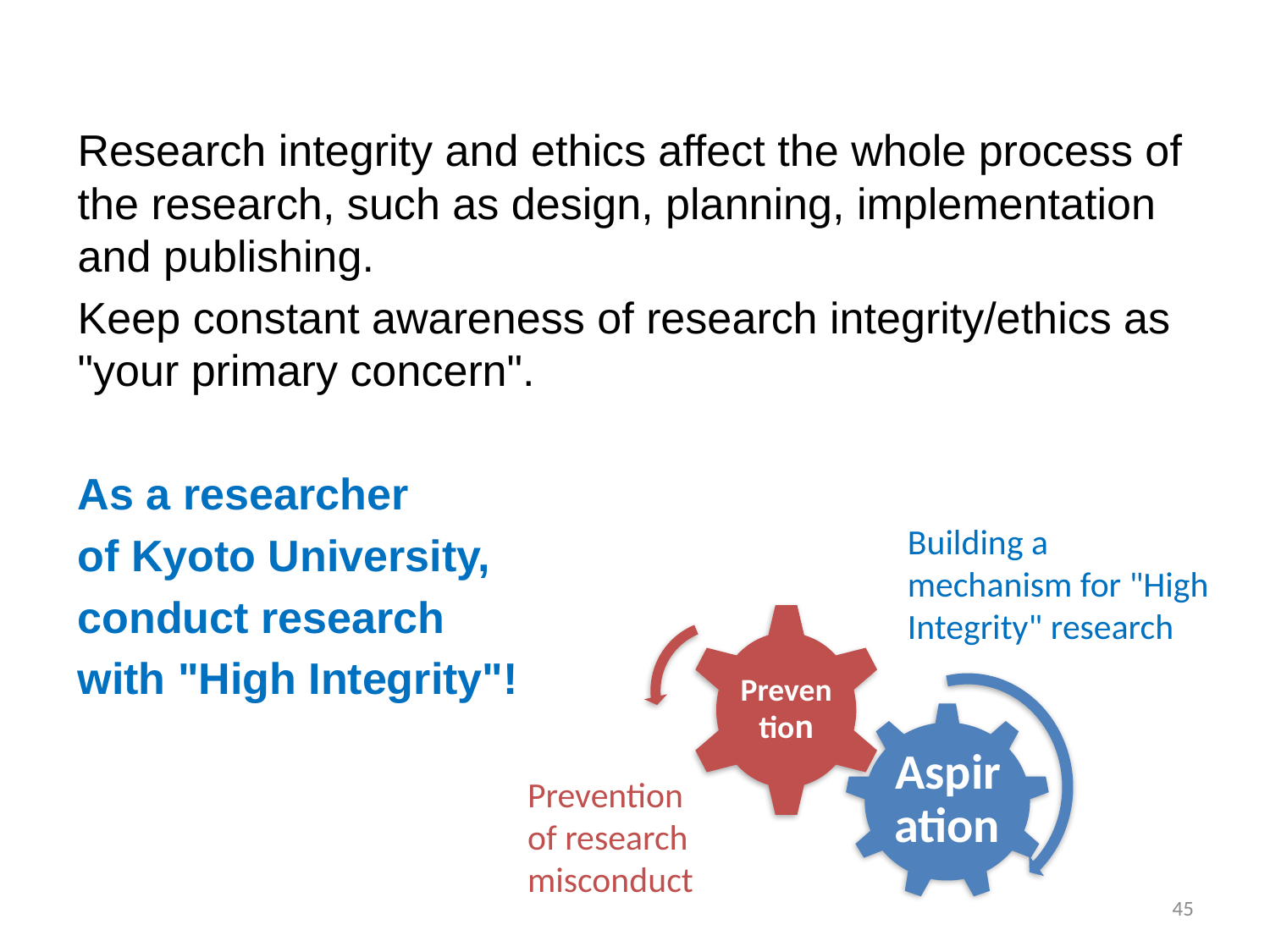

Research integrity and ethics affect the whole process of the research, such as design, planning, implementation and publishing.
Keep constant awareness of research integrity/ethics as "your primary concern".

As a researcher
of Kyoto University,
conduct research
with "High Integrity"!
Building a mechanism for "High Integrity" research
Aspiration
Prevention
Prevention
of research misconduct
45